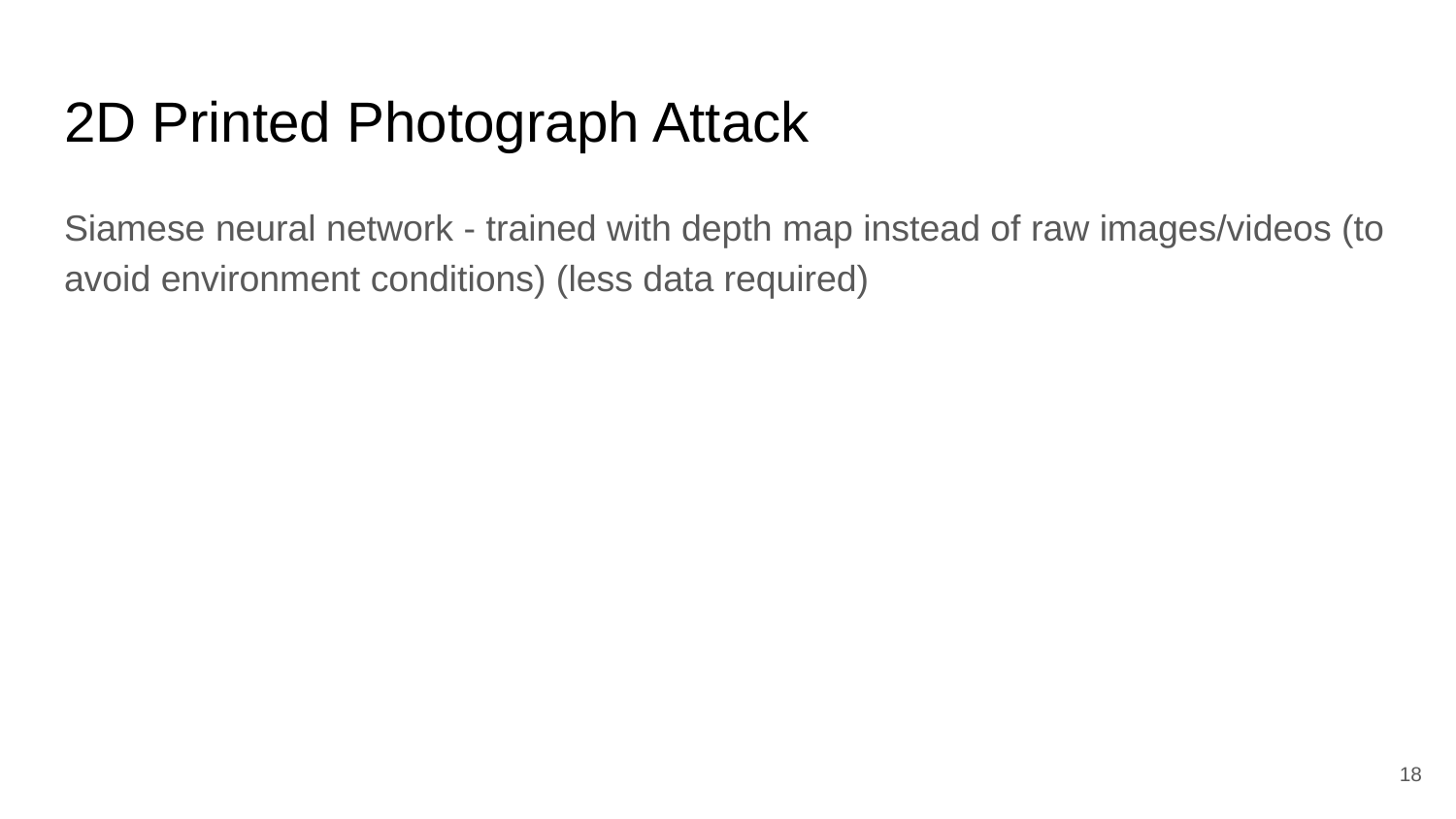

# 2D Printed Photograph Attack
Siamese neural network - trained with depth map instead of raw images/videos (to avoid environment conditions) (less data required)

18